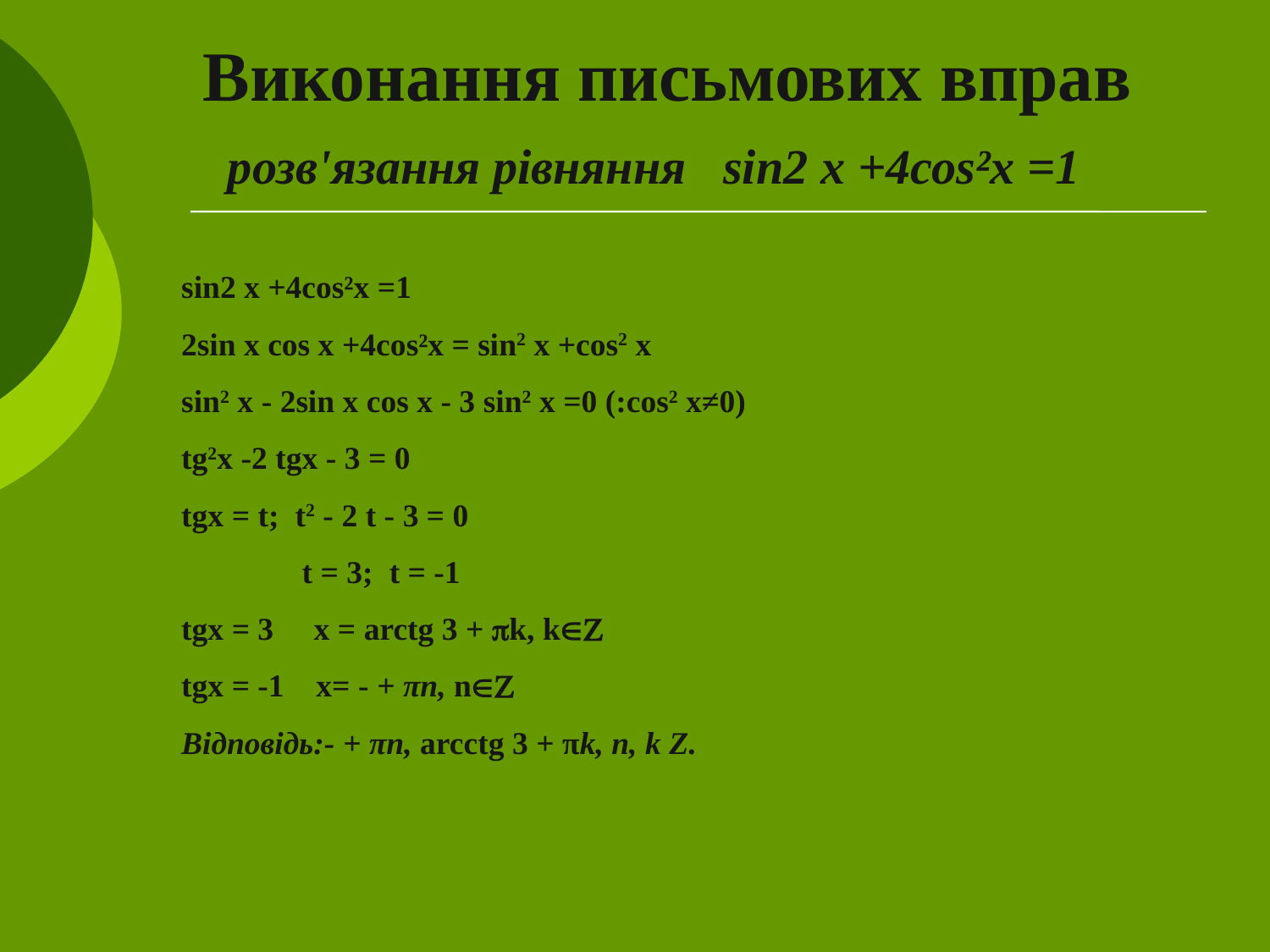

# Виконання письмових вправ розв'язання рівняння   sin2 x +4соs²х =1
sin2 x +4соs²х =1
2sin x cos x +4соs²х = sin2 x +cos2 x
sin2 x - 2sin x cos x - 3 sin2 x =0 (:cos2 x≠0)
tg2x -2 tgx - 3 = 0
tgx = t;  t2 - 2 t - 3 = 0
               t = 3;  t = -1
tgx = 3     х = аrctg 3 + πk, k∈Ζ
tgx = -1    x= - + πn, n∈Ζ
Відповідь:- + πn, arcctg 3 + πk, n, k Z.